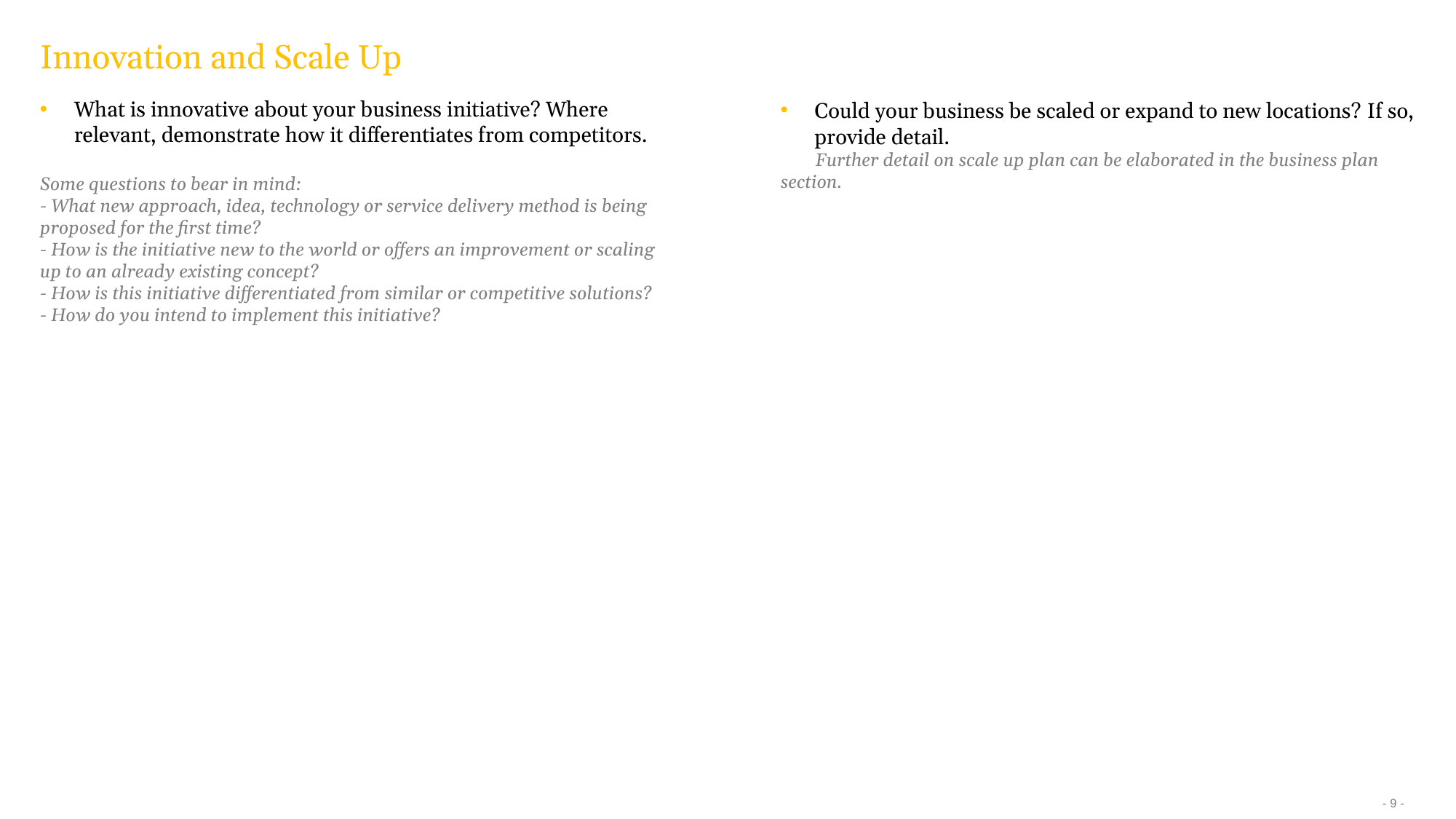

# Innovation and Scale Up
What is innovative about your business initiative? Where relevant, demonstrate how it differentiates from competitors.

Some questions to bear in mind:
- What new approach, idea, technology or service delivery method is being proposed for the first time?
- How is the initiative new to the world or offers an improvement or scaling up to an already existing concept?
- How is this initiative differentiated from similar or competitive solutions?
- How do you intend to implement this initiative?

Could your business be scaled or expand to new locations? If so, provide detail.
        Further detail on scale up plan can be elaborated in the business plan section.

- 9 -